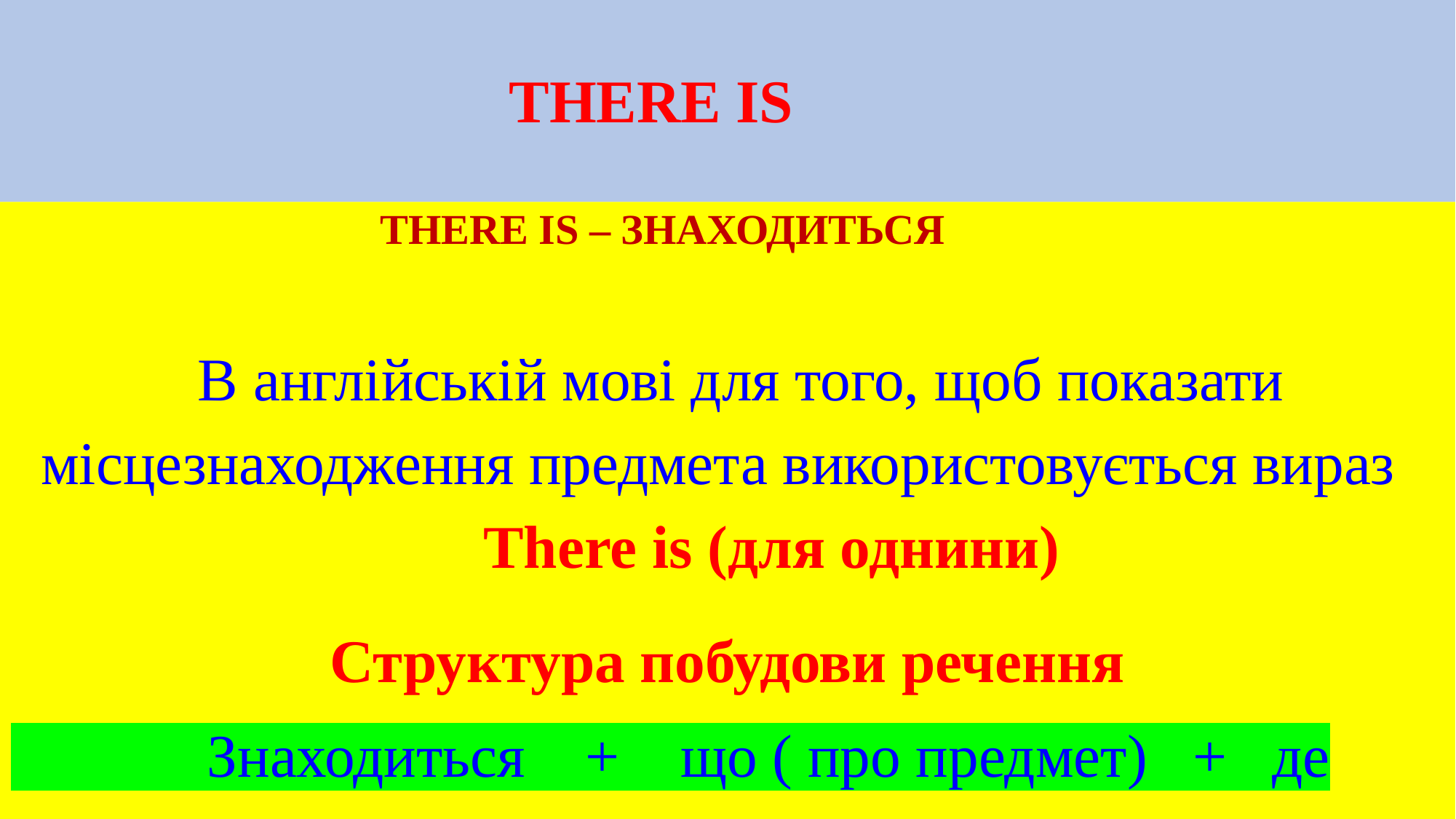

# THERE IS
                                   THERE IS – ЗНАХОДИТЬСЯ

В англійській мові для того, щоб показати місцезнаходження предмета використовується вираз        There is (для однини)
Структура побудови речення
             Знаходиться    +    що ( про предмет)   +   де